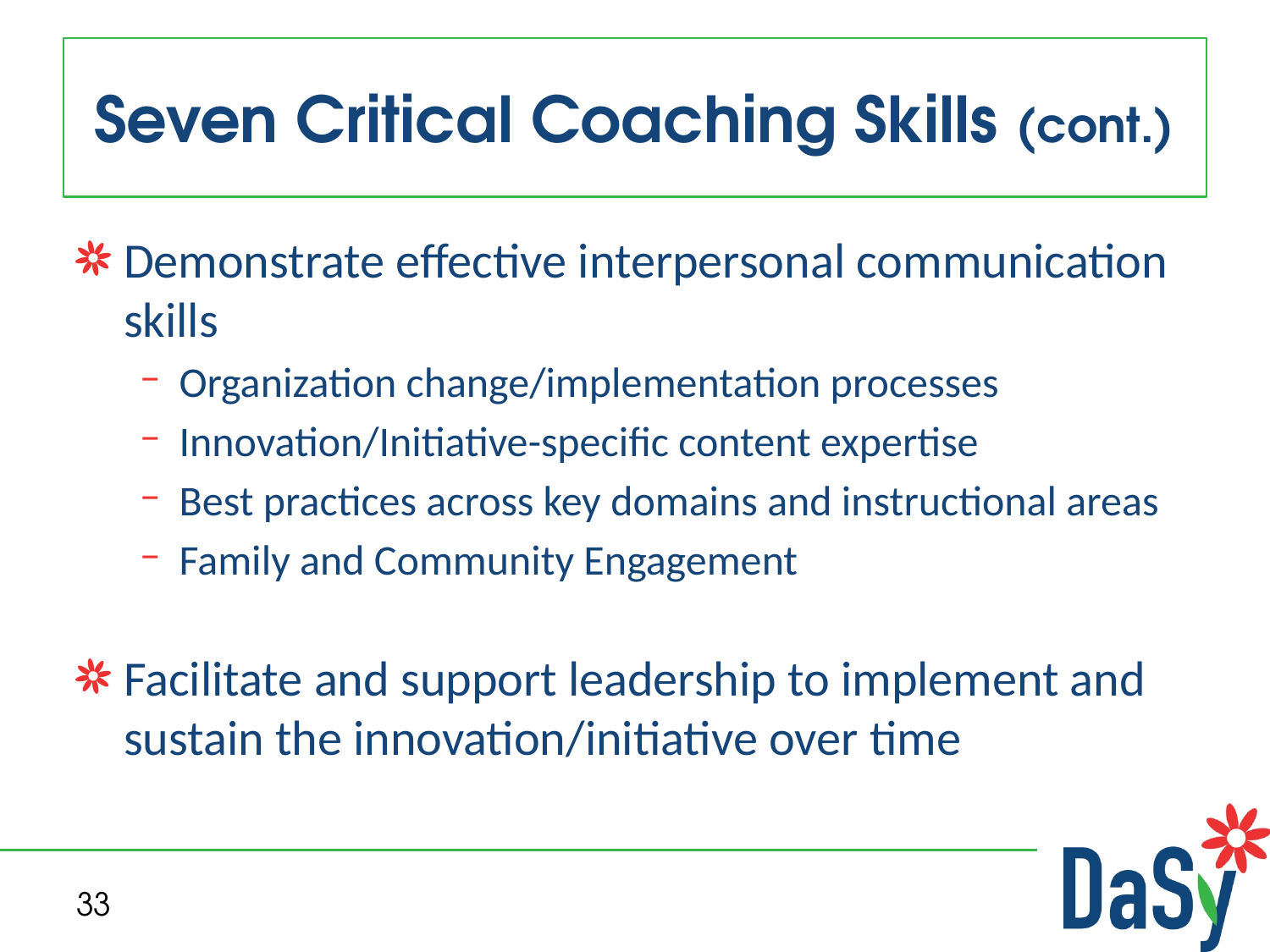

# Seven Critical Coaching Skills (cont.)
Demonstrate effective interpersonal communication skills
Organization change/implementation processes
Innovation/Initiative-specific content expertise
Best practices across key domains and instructional areas
Family and Community Engagement
Facilitate and support leadership to implement and sustain the innovation/initiative over time
33